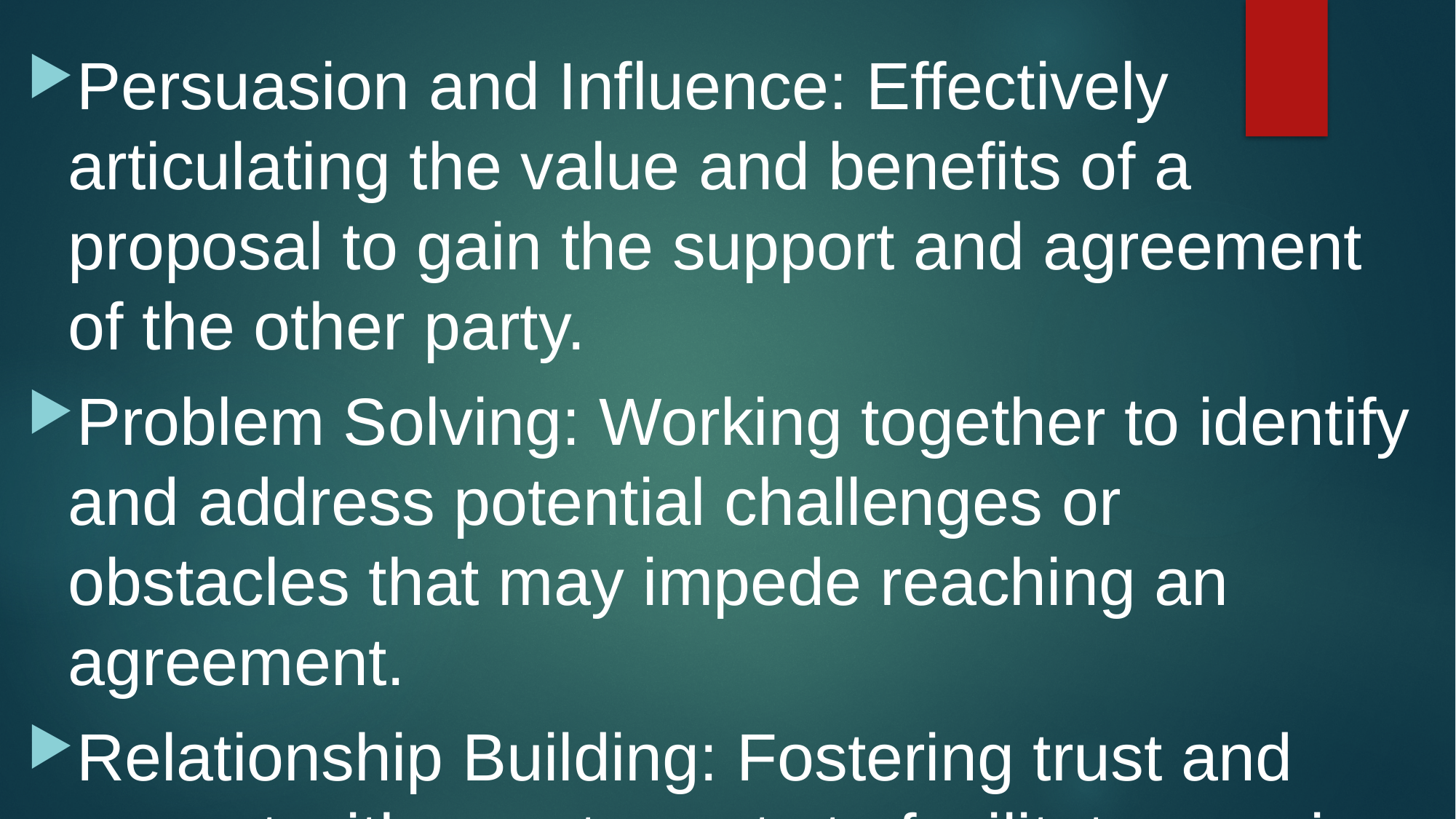

Persuasion and Influence: Effectively articulating the value and benefits of a proposal to gain the support and agreement of the other party.
Problem Solving: Working together to identify and address potential challenges or obstacles that may impede reaching an agreement.
Relationship Building: Fostering trust and rapport with counterparts to facilitate ongoing collaboration and future business opportunities.